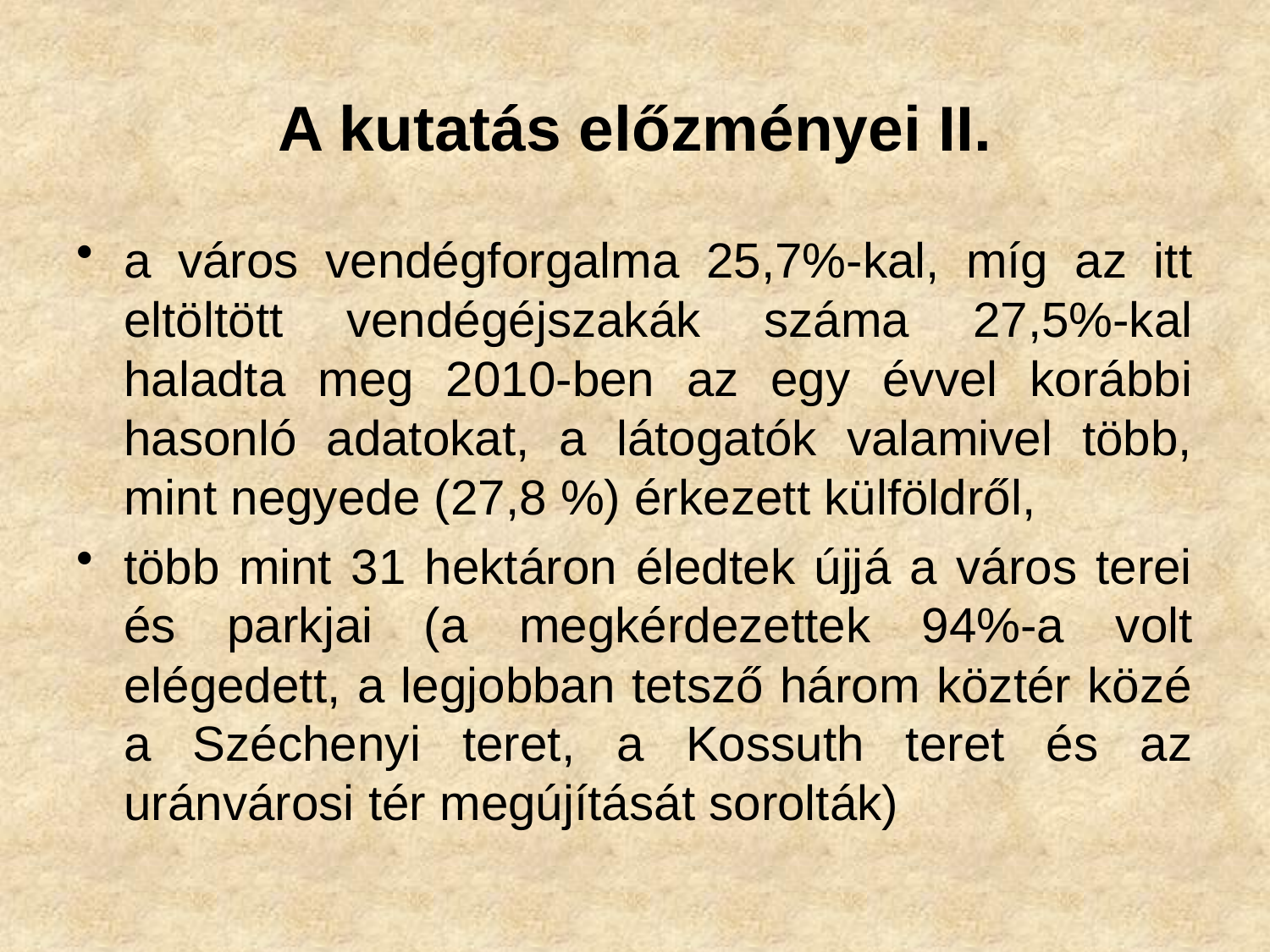

# A kutatás előzményei II.
a város vendégforgalma 25,7%-kal, míg az itt eltöltött vendégéjszakák száma 27,5%-kal haladta meg 2010-ben az egy évvel korábbi hasonló adatokat, a látogatók valamivel több, mint negyede (27,8 %) érkezett külföldről,
több mint 31 hektáron éledtek újjá a város terei és parkjai (a megkérdezettek 94%-a volt elégedett, a legjobban tetsző három köztér közé a Széchenyi teret, a Kossuth teret és az uránvárosi tér megújítását sorolták)